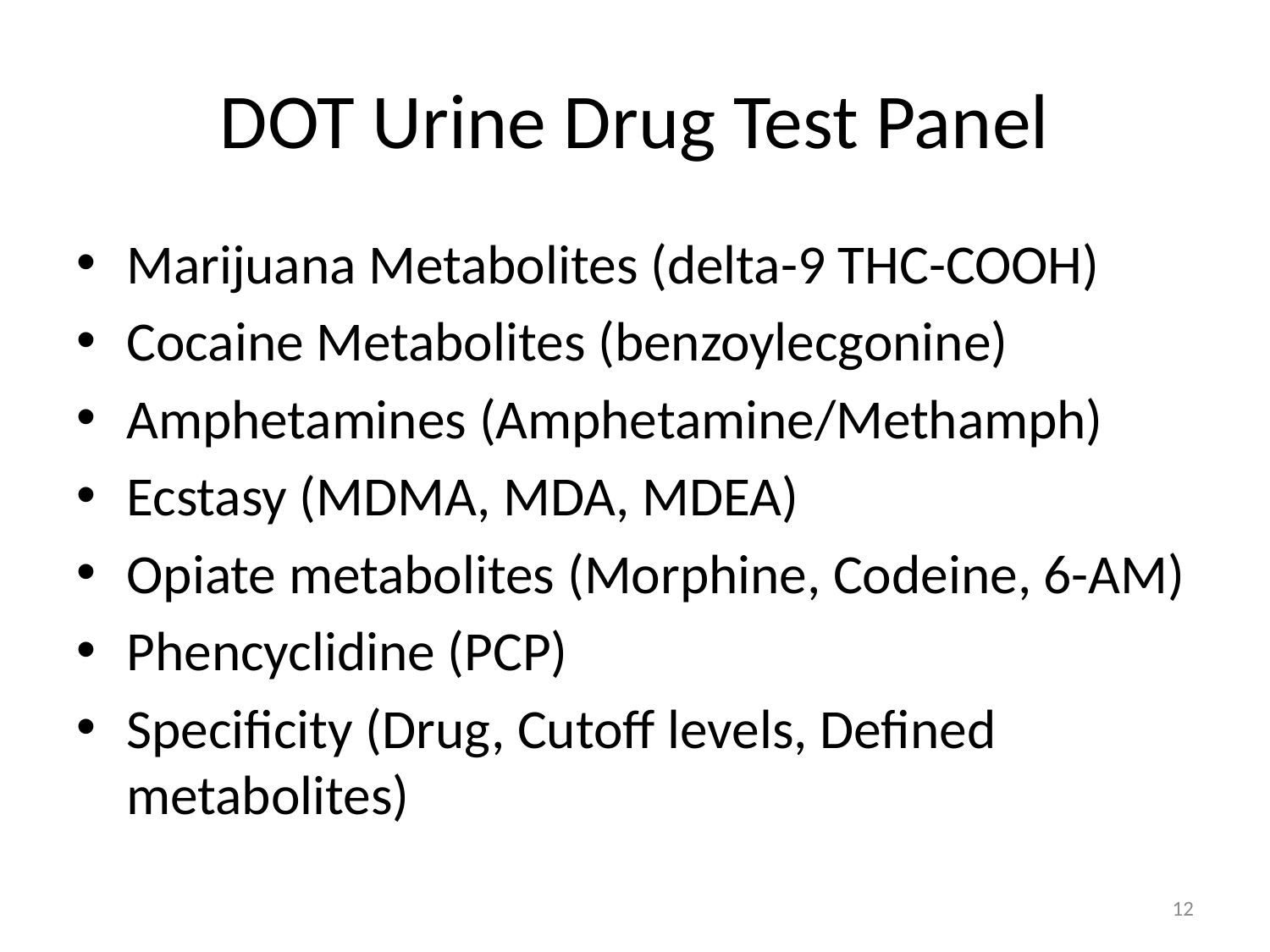

# DOT Urine Drug Test Panel
Marijuana Metabolites (delta-9 THC-COOH)
Cocaine Metabolites (benzoylecgonine)
Amphetamines (Amphetamine/Methamph)
Ecstasy (MDMA, MDA, MDEA)
Opiate metabolites (Morphine, Codeine, 6-AM)
Phencyclidine (PCP)
Specificity (Drug, Cutoff levels, Defined metabolites)
12